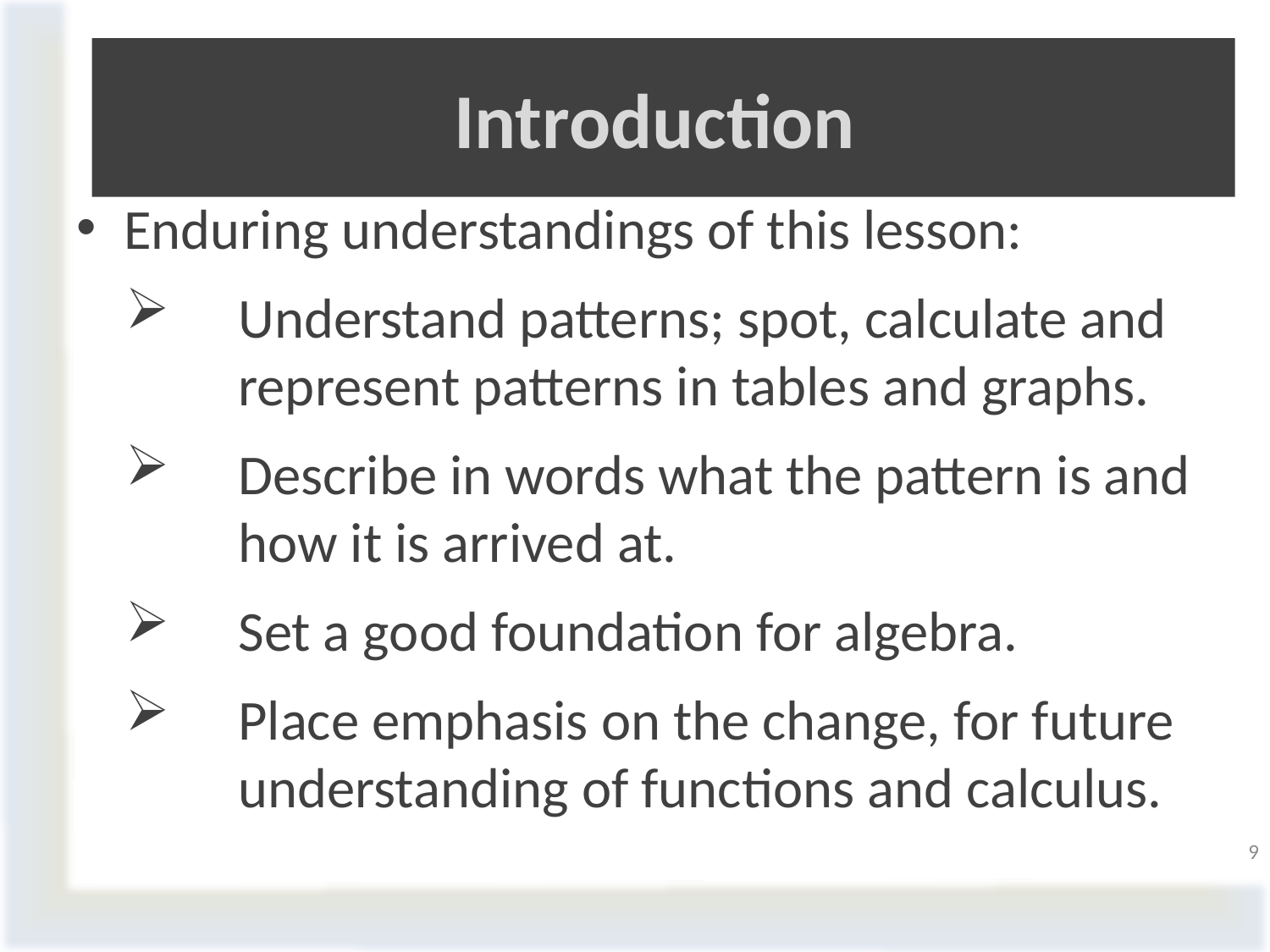

# Introduction
Enduring understandings of this lesson:
Understand patterns; spot, calculate and represent patterns in tables and graphs.
Describe in words what the pattern is and how it is arrived at.
Set a good foundation for algebra.
Place emphasis on the change, for future understanding of functions and calculus.

9